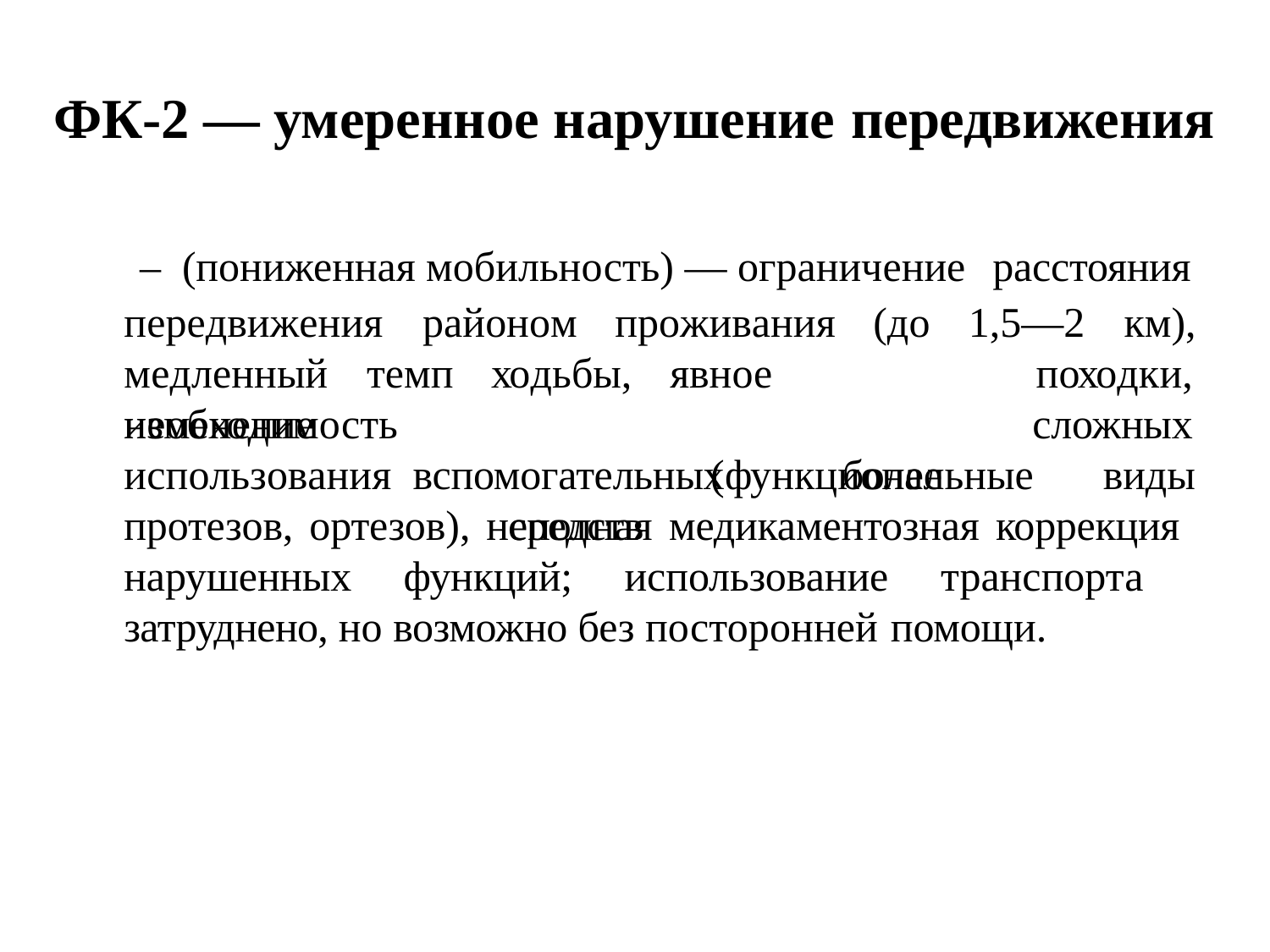

# ФК-2 — умеренное нарушение передвижения
–  (пониженная мобильность) — ограничение  расстояния
передвижения	районом	проживания	(до	1,5—2	км),
медленный	темп	ходьбы,	явное	изменение
более
походки,
сложных
необходимость	использования  вспомогательных		средств
(функциональные	виды
протезов, ортезов), неполная медикаментозная коррекция  нарушенных функций; использование транспорта  затруднено, но возможно без посторонней помощи.